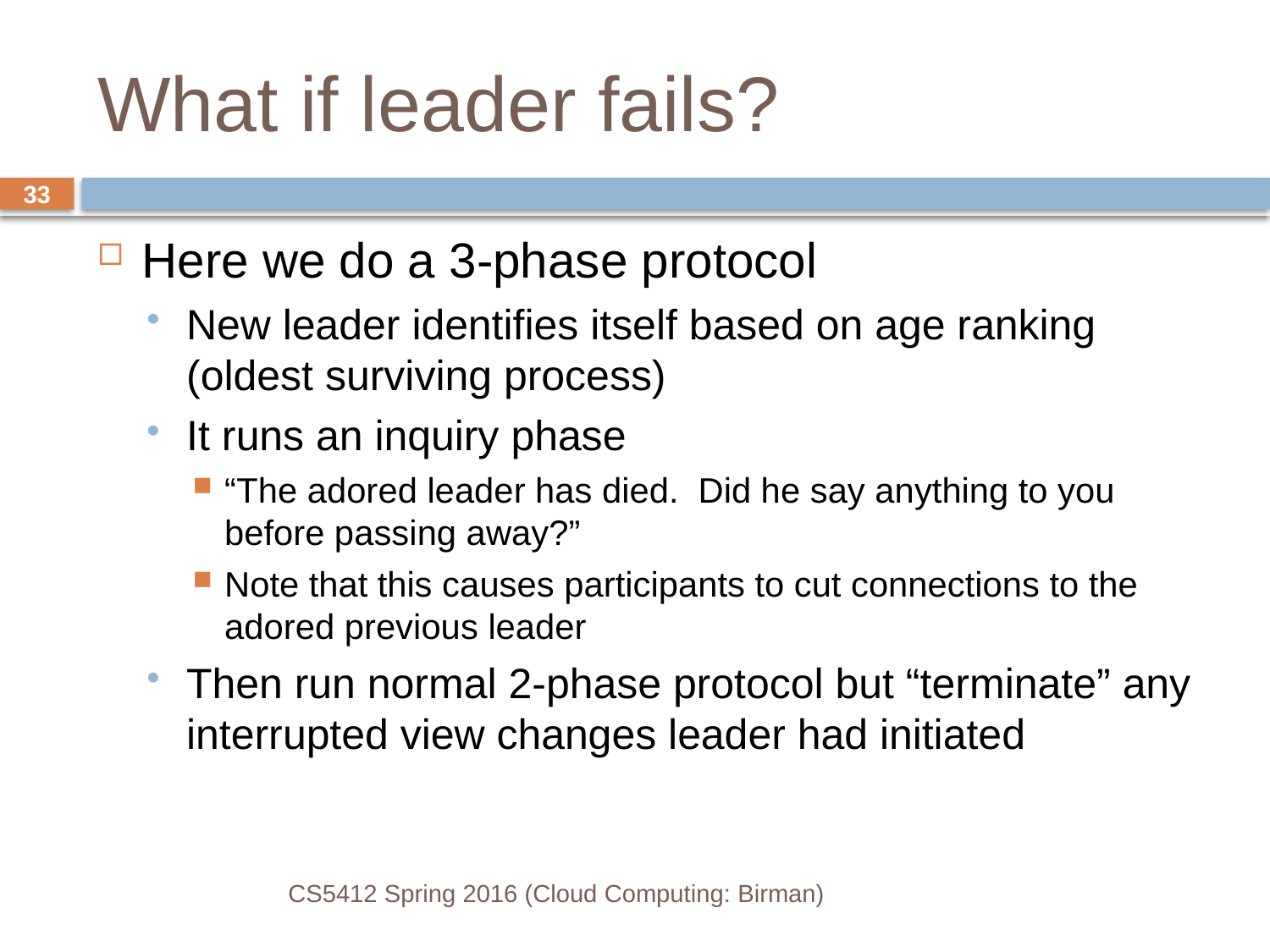

# What if leader fails?
33
Here we do a 3-phase protocol
New leader identifies itself based on age ranking (oldest surviving process)
It runs an inquiry phase
“The adored leader has died.  Did he say anything to you before passing away?”
Note that this causes participants to cut connections to the adored previous leader
Then run normal 2-phase protocol but “terminate” any interrupted view changes leader had initiated
CS5412 Spring 2016 (Cloud Computing: Birman)